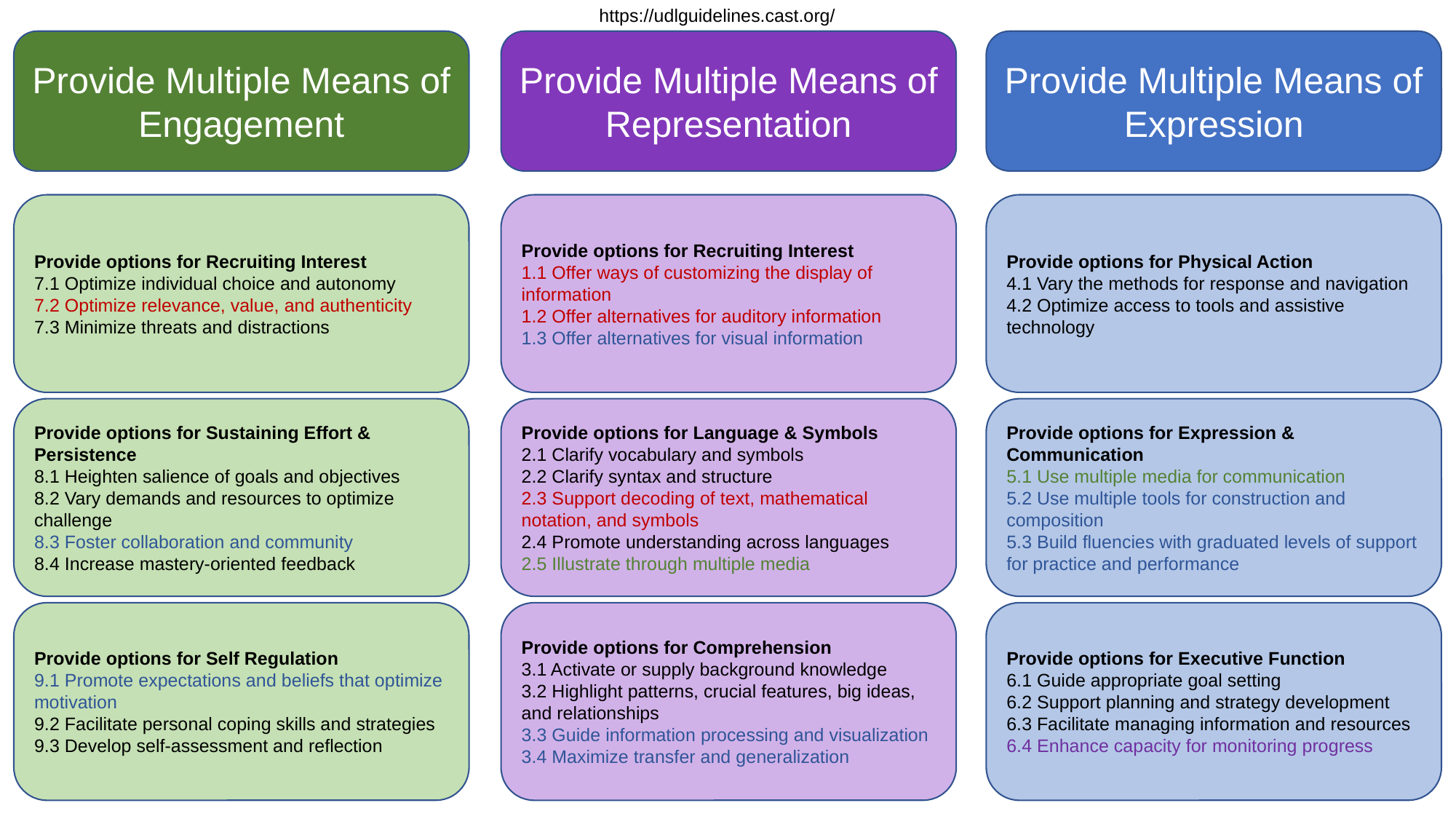

https://udlguidelines.cast.org/
Provide Multiple Means of Engagement
Provide Multiple Means of Representation
Provide Multiple Means of Expression
Provide options for Recruiting Interest
7.1 Optimize individual choice and autonomy
7.2 Optimize relevance, value, and authenticity
7.3 Minimize threats and distractions
Provide options for Recruiting Interest
1.1 Offer ways of customizing the display of information
1.2 Offer alternatives for auditory information
1.3 Offer alternatives for visual information
Provide options for Physical Action
4.1 Vary the methods for response and navigation
4.2 Optimize access to tools and assistive technology
Provide options for Sustaining Effort & Persistence
8.1 Heighten salience of goals and objectives
8.2 Vary demands and resources to optimize challenge
8.3 Foster collaboration and community
8.4 Increase mastery-oriented feedback
Provide options for Language & Symbols
2.1 Clarify vocabulary and symbols
2.2 Clarify syntax and structure
2.3 Support decoding of text, mathematical notation, and symbols
2.4 Promote understanding across languages
2.5 Illustrate through multiple media
Provide options for Expression & Communication
5.1 Use multiple media for communication
5.2 Use multiple tools for construction and composition
5.3 Build fluencies with graduated levels of support for practice and performance
Provide options for Self Regulation
9.1 Promote expectations and beliefs that optimize motivation
9.2 Facilitate personal coping skills and strategies
9.3 Develop self-assessment and reflection
Provide options for Comprehension
3.1 Activate or supply background knowledge
3.2 Highlight patterns, crucial features, big ideas, and relationships
3.3 Guide information processing and visualization
3.4 Maximize transfer and generalization
Provide options for Executive Function
6.1 Guide appropriate goal setting
6.2 Support planning and strategy development
6.3 Facilitate managing information and resources
6.4 Enhance capacity for monitoring progress